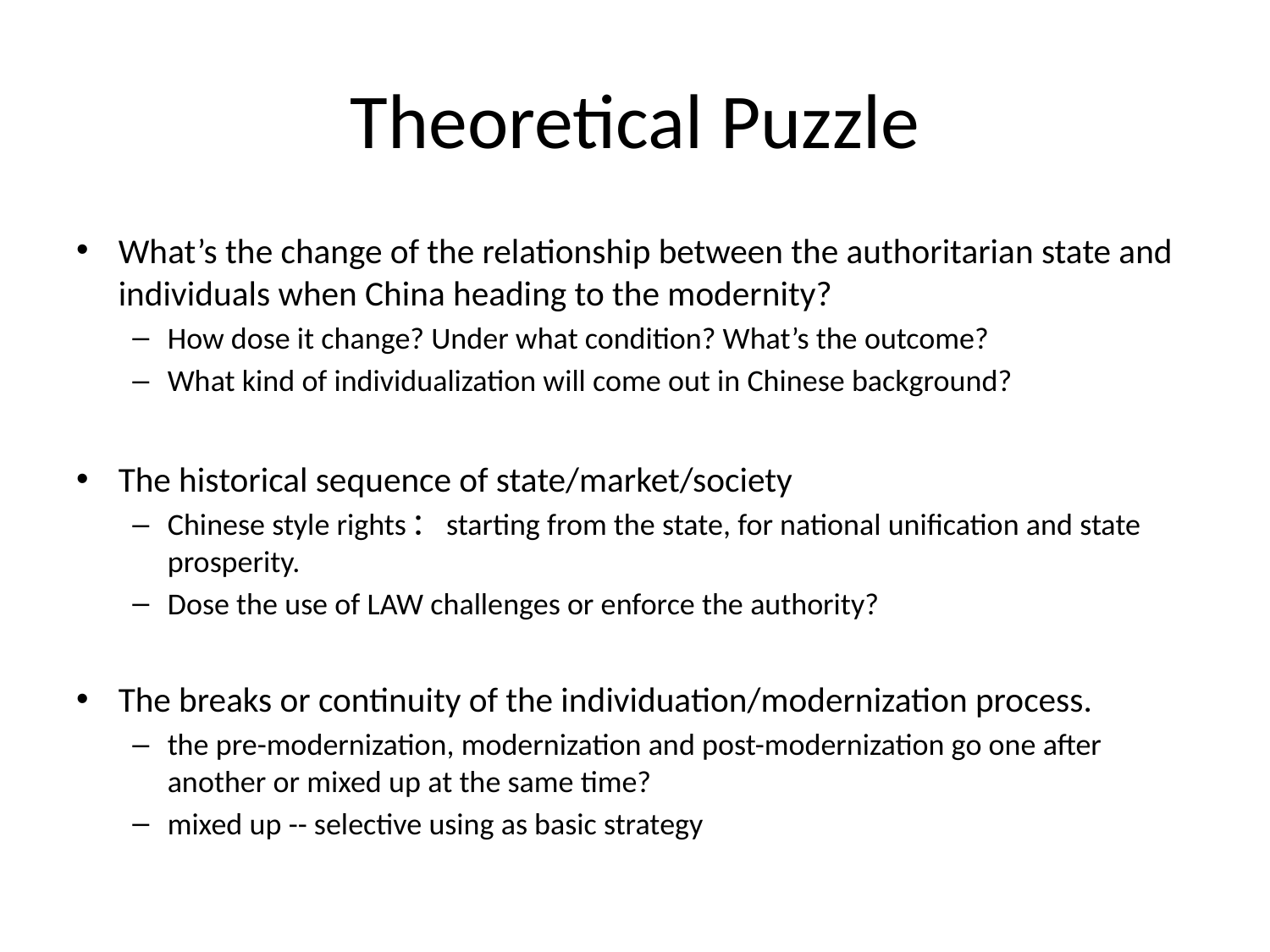

# Theoretical Puzzle
What’s the change of the relationship between the authoritarian state and individuals when China heading to the modernity?
How dose it change? Under what condition? What’s the outcome?
What kind of individualization will come out in Chinese background?

The historical sequence of state/market/society
Chinese style rights：starting from the state, for national unification and state prosperity.
Dose the use of LAW challenges or enforce the authority?

The breaks or continuity of the individuation/modernization process.
the pre-modernization, modernization and post-modernization go one after another or mixed up at the same time?
mixed up -- selective using as basic strategy